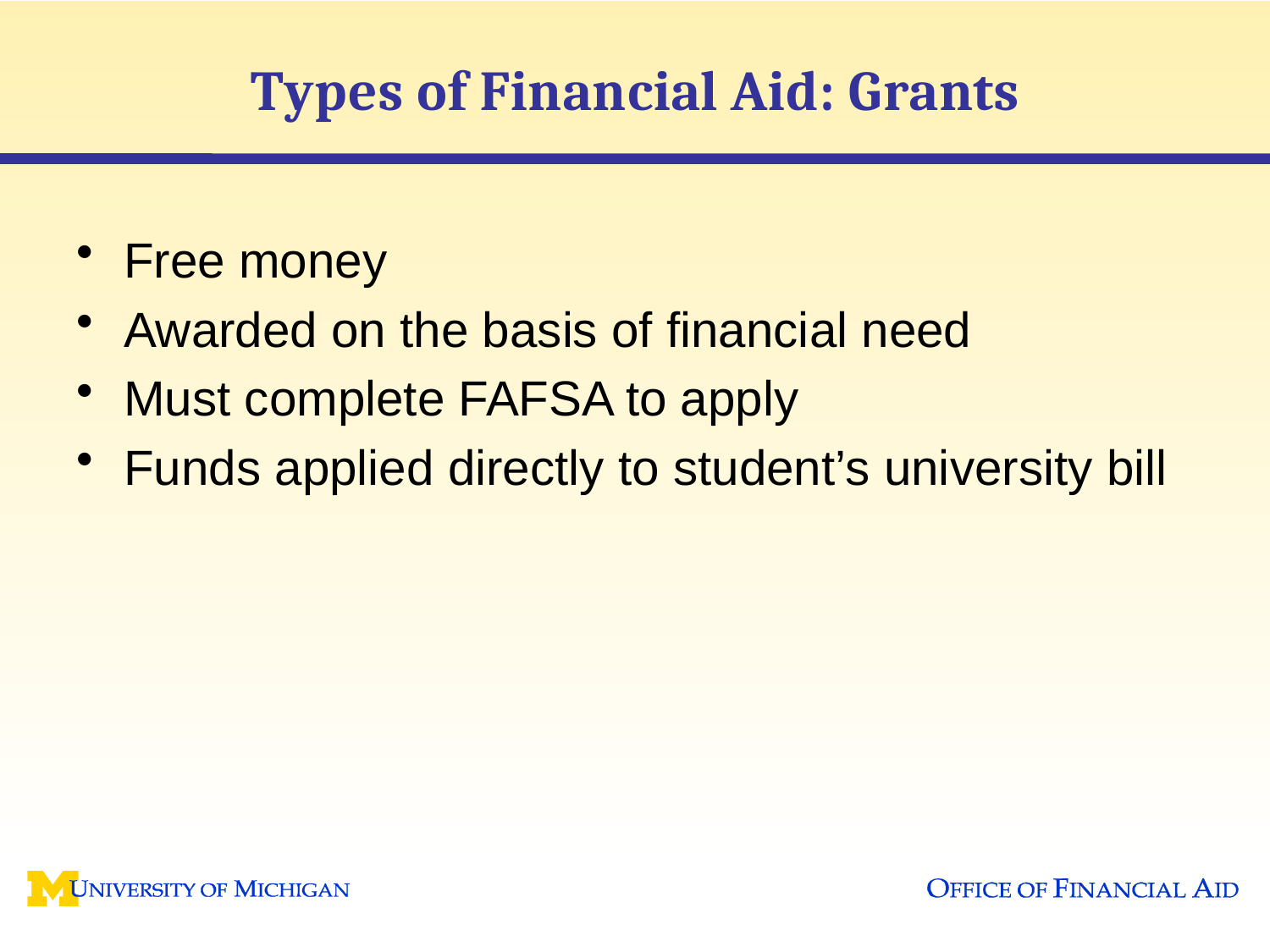

# Types of Financial Aid: Grants
Free money
Awarded on the basis of financial need
Must complete FAFSA to apply
Funds applied directly to student’s university bill